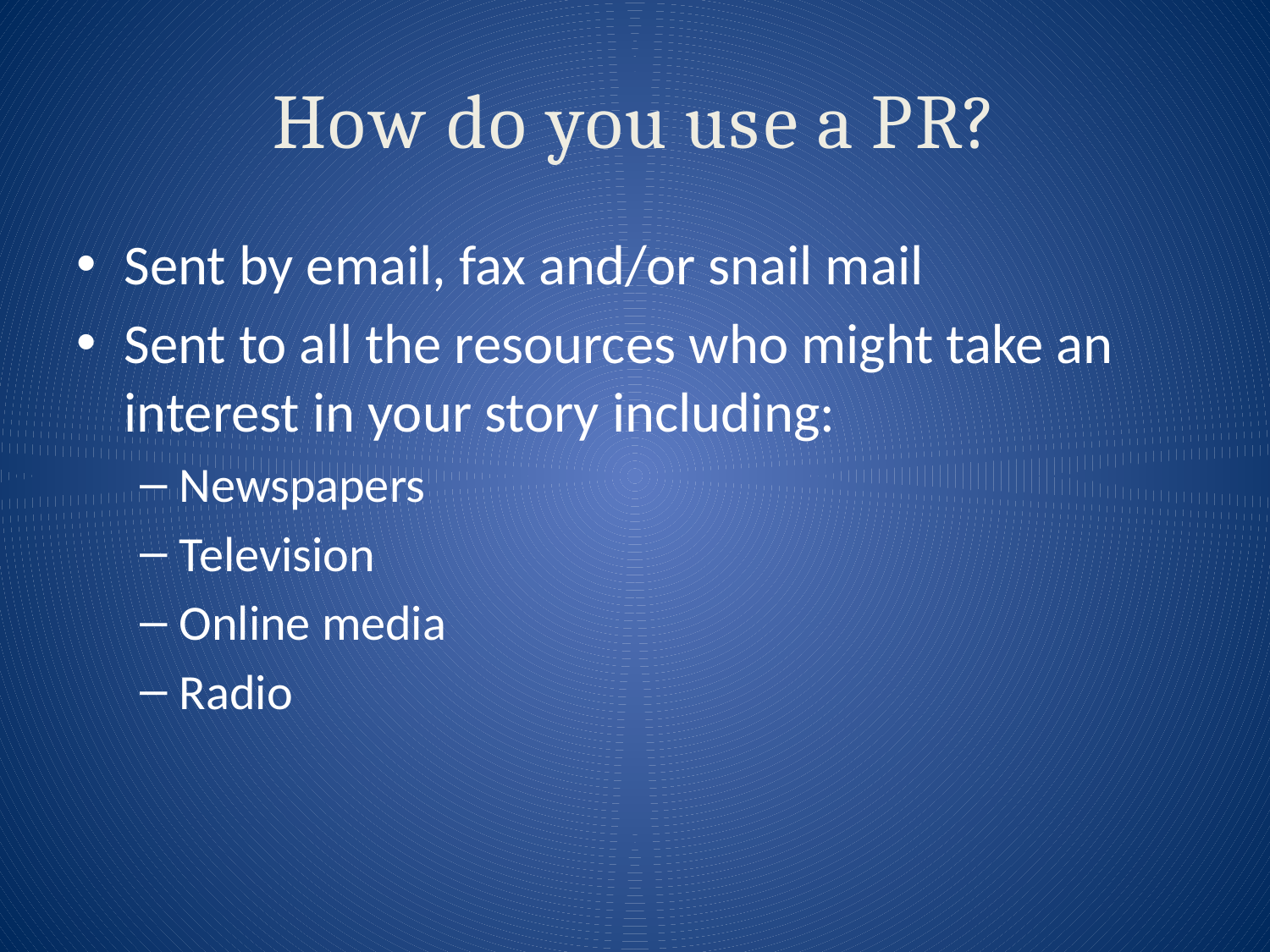

# How do you use a PR?
Sent by email, fax and/or snail mail
Sent to all the resources who might take an interest in your story including:
Newspapers
Television
Online media
Radio